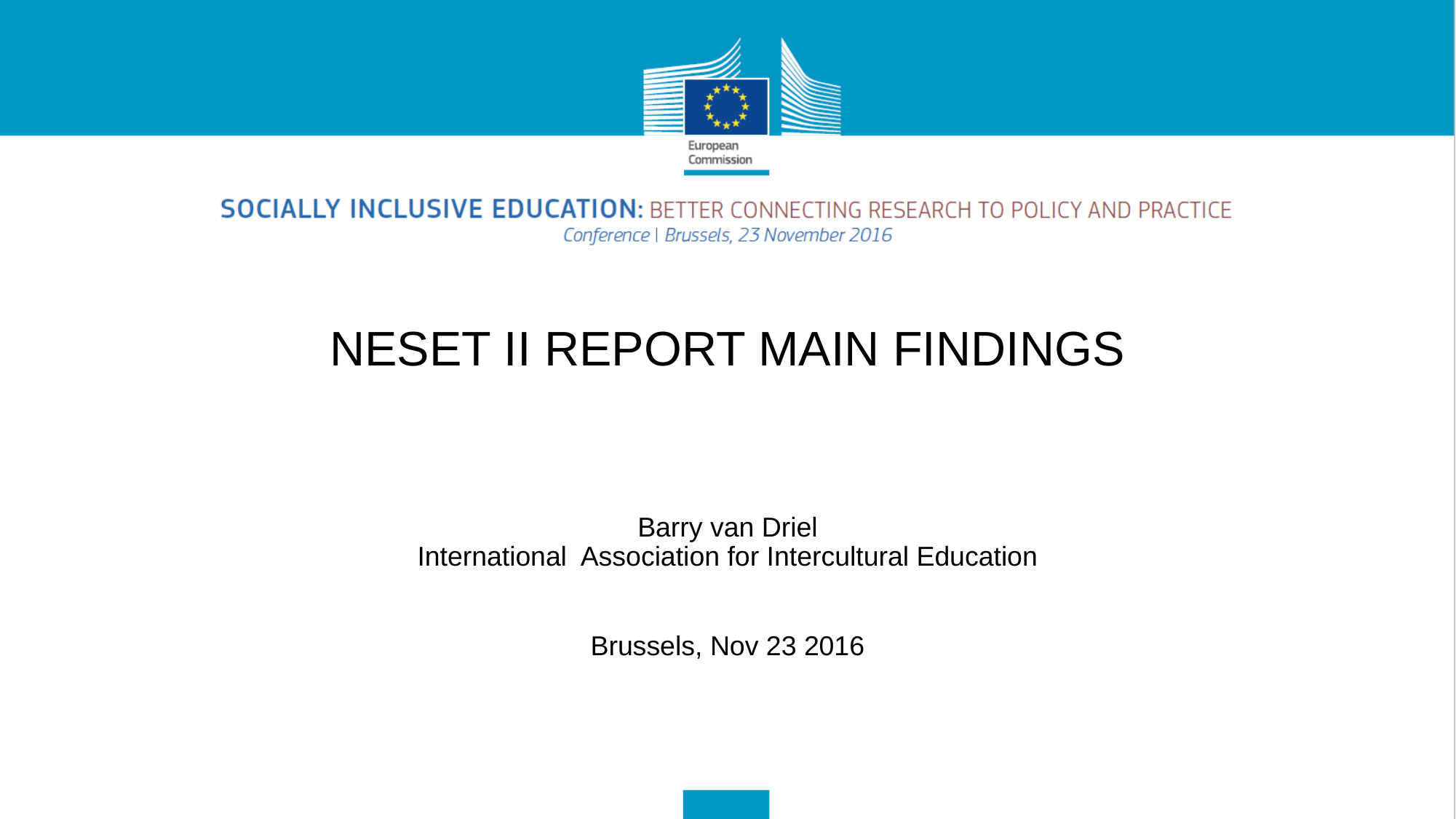

NNESESET II Report Main Findings
NESET II REPORT MAIN FINDINGS

Barry van Driel
International  Association for Intercultural Education

Brussels, Nov 23 2016